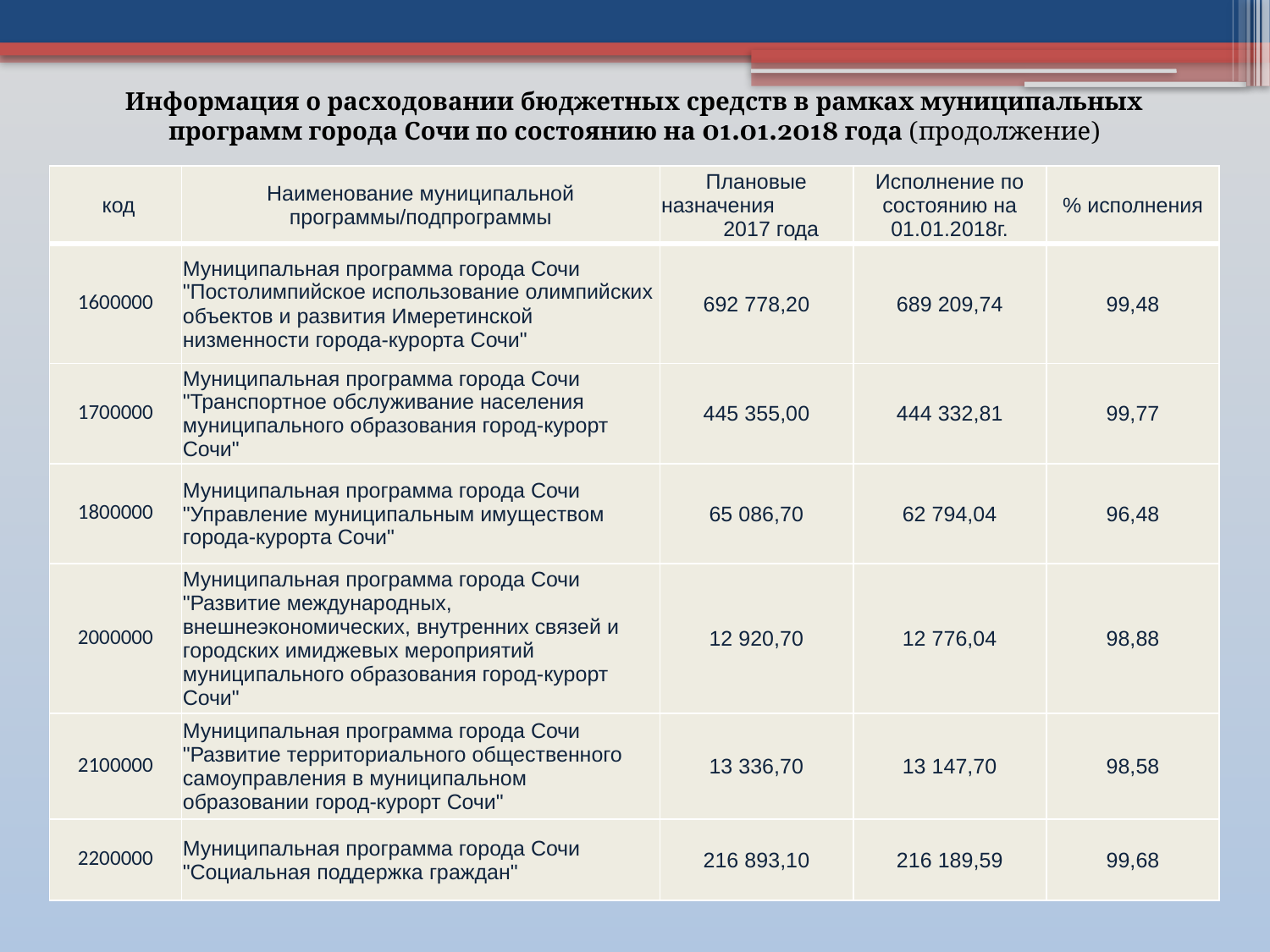

Информация о расходовании бюджетных средств в рамках муниципальных программ города Сочи по состоянию на 01.01.2018 года (продолжение)
| код | Наименование муниципальной программы/подпрограммы | Плановые назначения 2017 года | Исполнение по состоянию на 01.01.2018г. | % исполнения |
| --- | --- | --- | --- | --- |
| 1600000 | Муниципальная программа города Сочи "Постолимпийское использование олимпийских объектов и развития Имеретинской низменности города-курорта Сочи" | 692 778,20 | 689 209,74 | 99,48 |
| 1700000 | Муниципальная программа города Сочи "Транспортное обслуживание населения муниципального образования город-курорт Сочи" | 445 355,00 | 444 332,81 | 99,77 |
| 1800000 | Муниципальная программа города Сочи "Управление муниципальным имуществом города-курорта Сочи" | 65 086,70 | 62 794,04 | 96,48 |
| 2000000 | Муниципальная программа города Сочи "Развитие международных, внешнеэкономических, внутренних связей и городских имиджевых мероприятий муниципального образования город-курорт Сочи" | 12 920,70 | 12 776,04 | 98,88 |
| 2100000 | Муниципальная программа города Сочи "Развитие территориального общественного самоуправления в муниципальном образовании город-курорт Сочи" | 13 336,70 | 13 147,70 | 98,58 |
| 2200000 | Муниципальная программа города Сочи "Социальная поддержка граждан" | 216 893,10 | 216 189,59 | 99,68 |